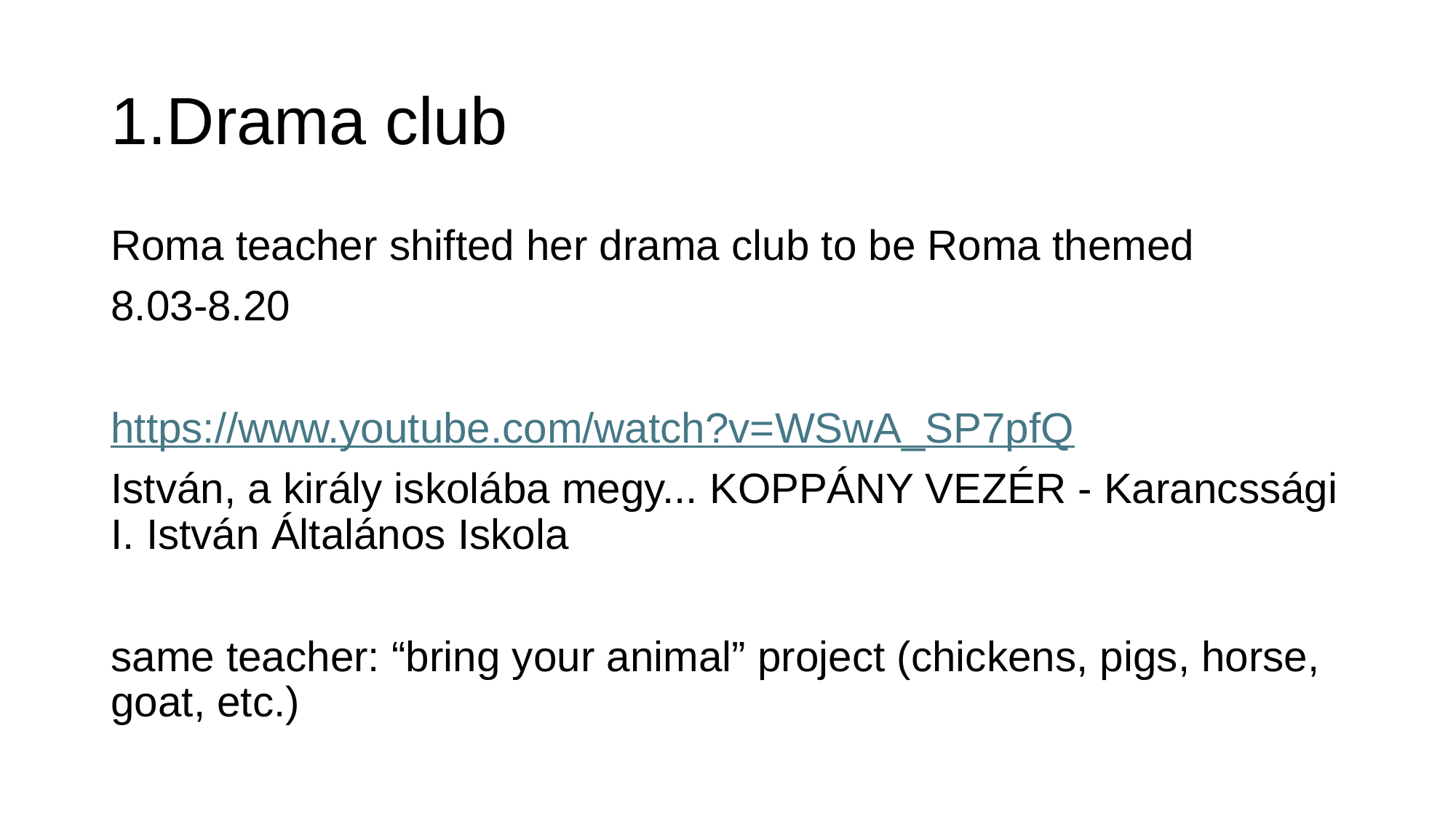

# 1.Drama club
Roma teacher shifted her drama club to be Roma themed
8.03-8.20

https://www.youtube.com/watch?v=WSwA_SP7pfQ
István, a király iskolába megy... KOPPÁNY VEZÉR - Karancssági I. István Általános Iskola

same teacher: “bring your animal” project (chickens, pigs, horse, goat, etc.)